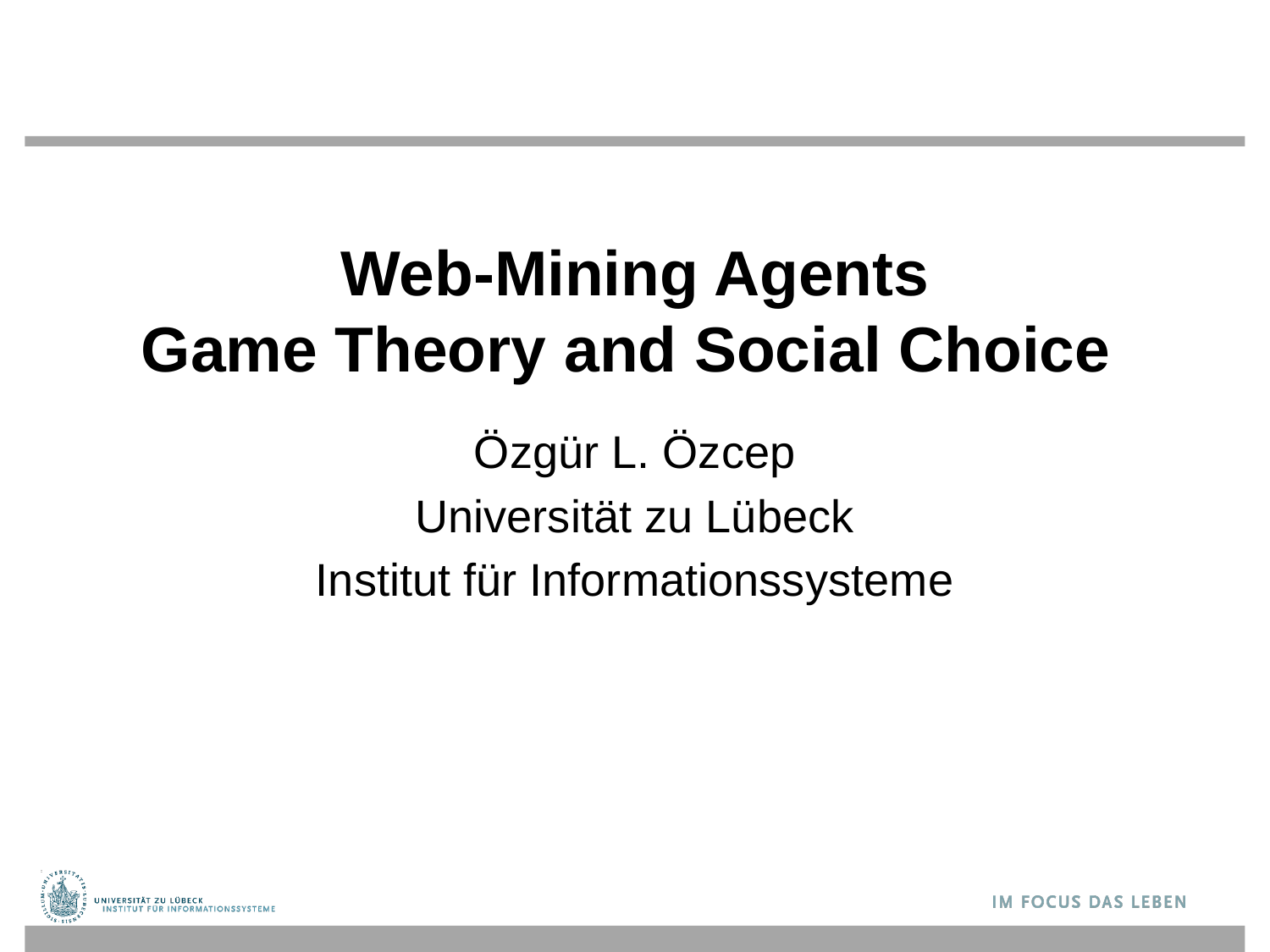

# Web-Mining Agents Game Theory and Social Choice
Özgür L. Özcep
Universität zu Lübeck
Institut für Informationssysteme